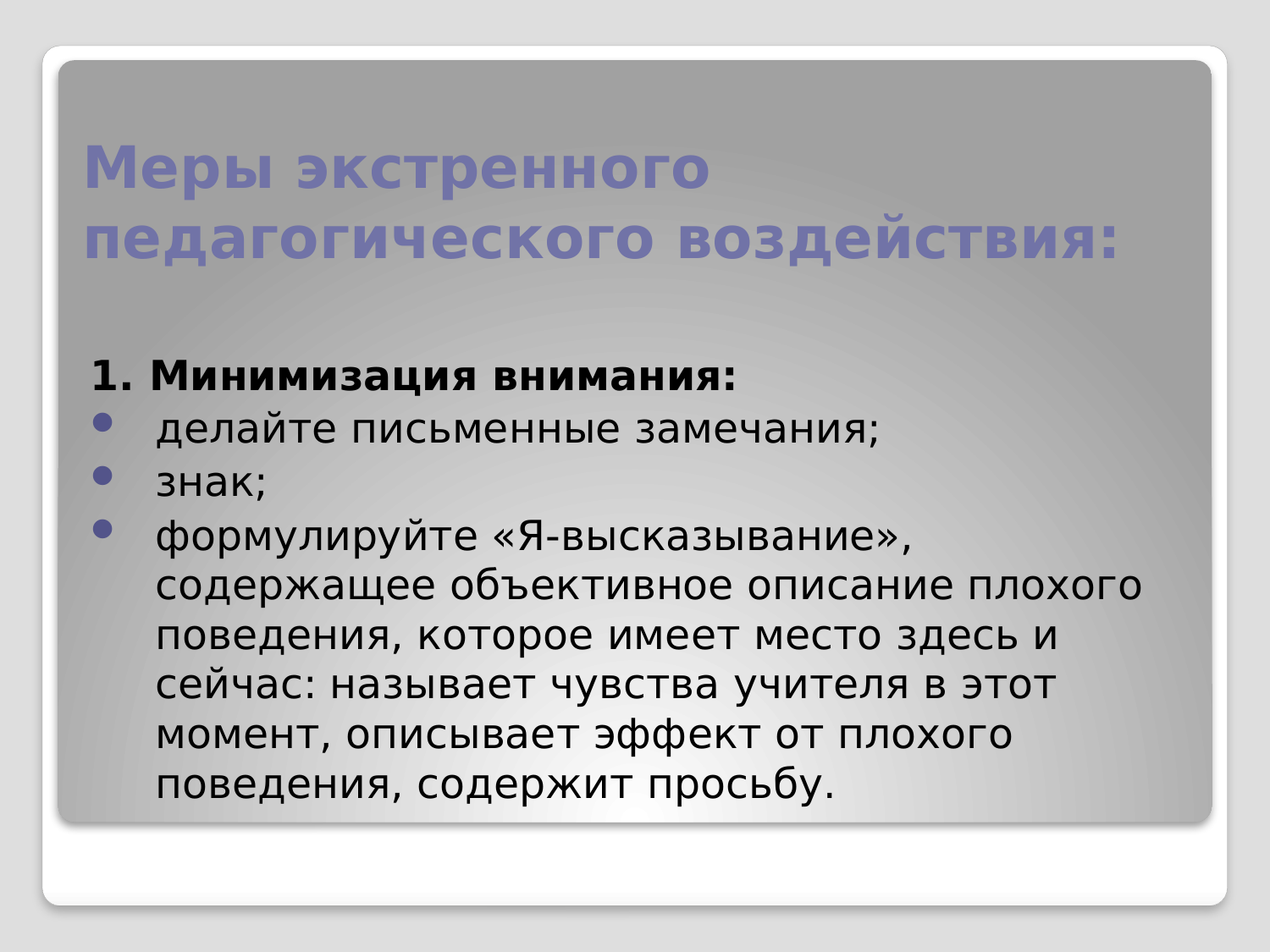

# Меры экстренного педагогического воздействия:
1. Минимизация внимания:
делайте письменные замечания;
знак;
формулируйте «Я-высказывание», содержащее объективное описание плохого поведения, которое имеет место здесь и сейчас: называет чувства учителя в этот момент, описывает эффект от плохого поведения, содержит просьбу.